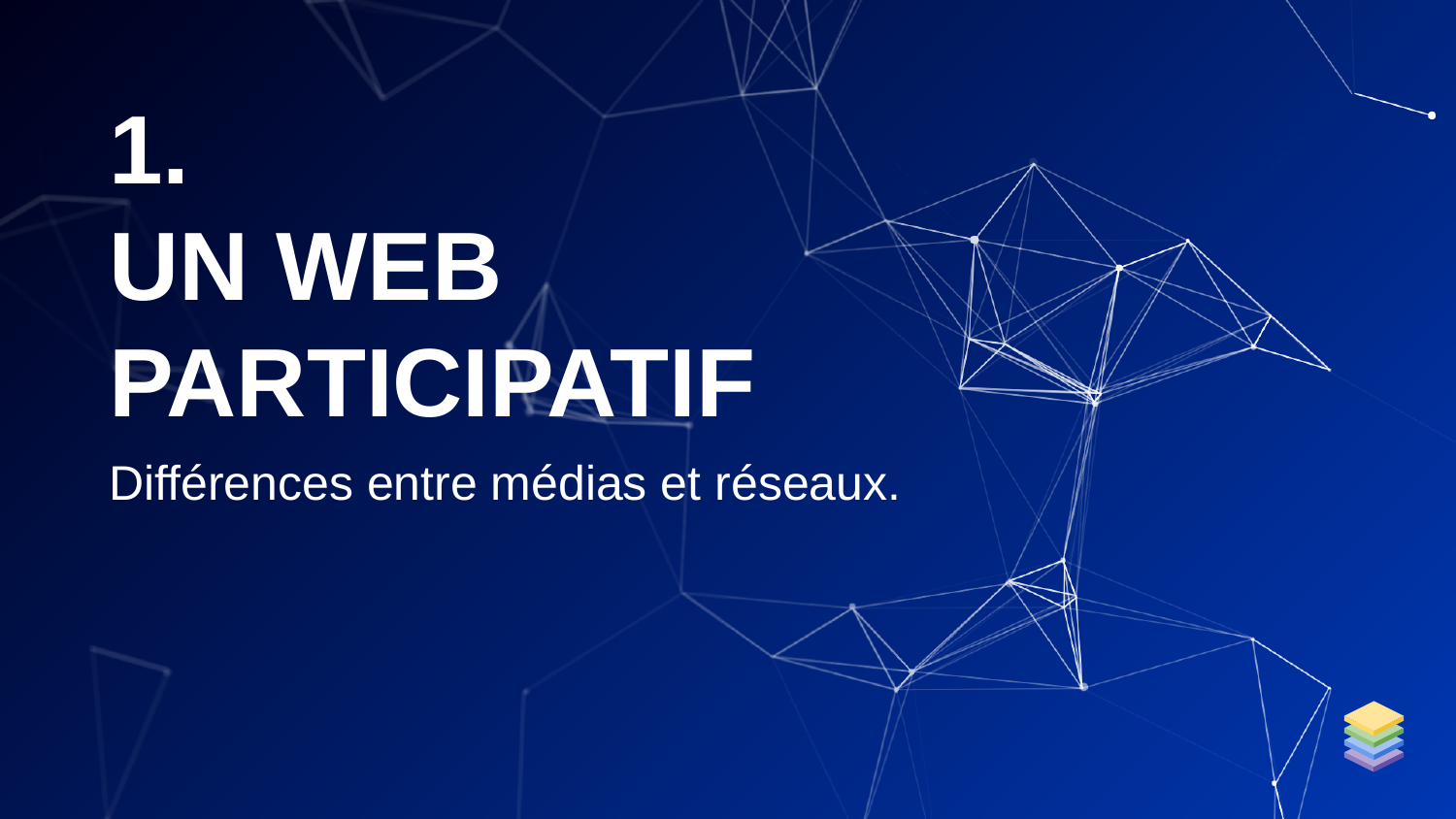

# 1.
UN WEB PARTICIPATIF
Différences entre médias et réseaux.